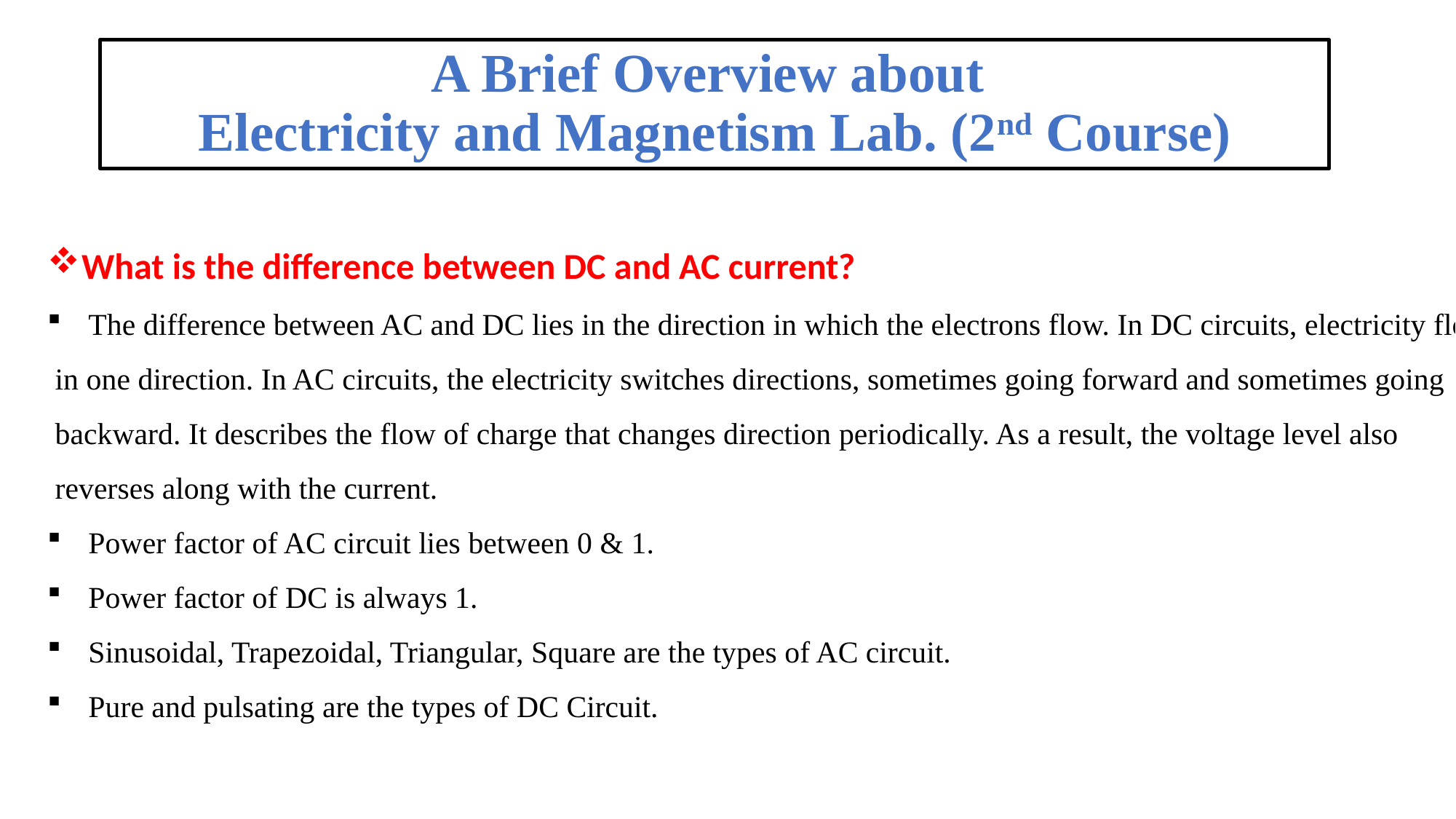

# A Brief Overview about Electricity and Magnetism Lab. (2nd Course)
What is the difference between DC and AC current?
The difference between AC and DC lies in the direction in which the electrons flow. In DC circuits, electricity flows
 in one direction. In AC circuits, the electricity switches directions, sometimes going forward and sometimes going
 backward. It describes the flow of charge that changes direction periodically. As a result, the voltage level also
 reverses along with the current.
Power factor of AC circuit lies between 0 & 1.
Power factor of DC is always 1.
Sinusoidal, Trapezoidal, Triangular, Square are the types of AC circuit.
Pure and pulsating are the types of DC Circuit.